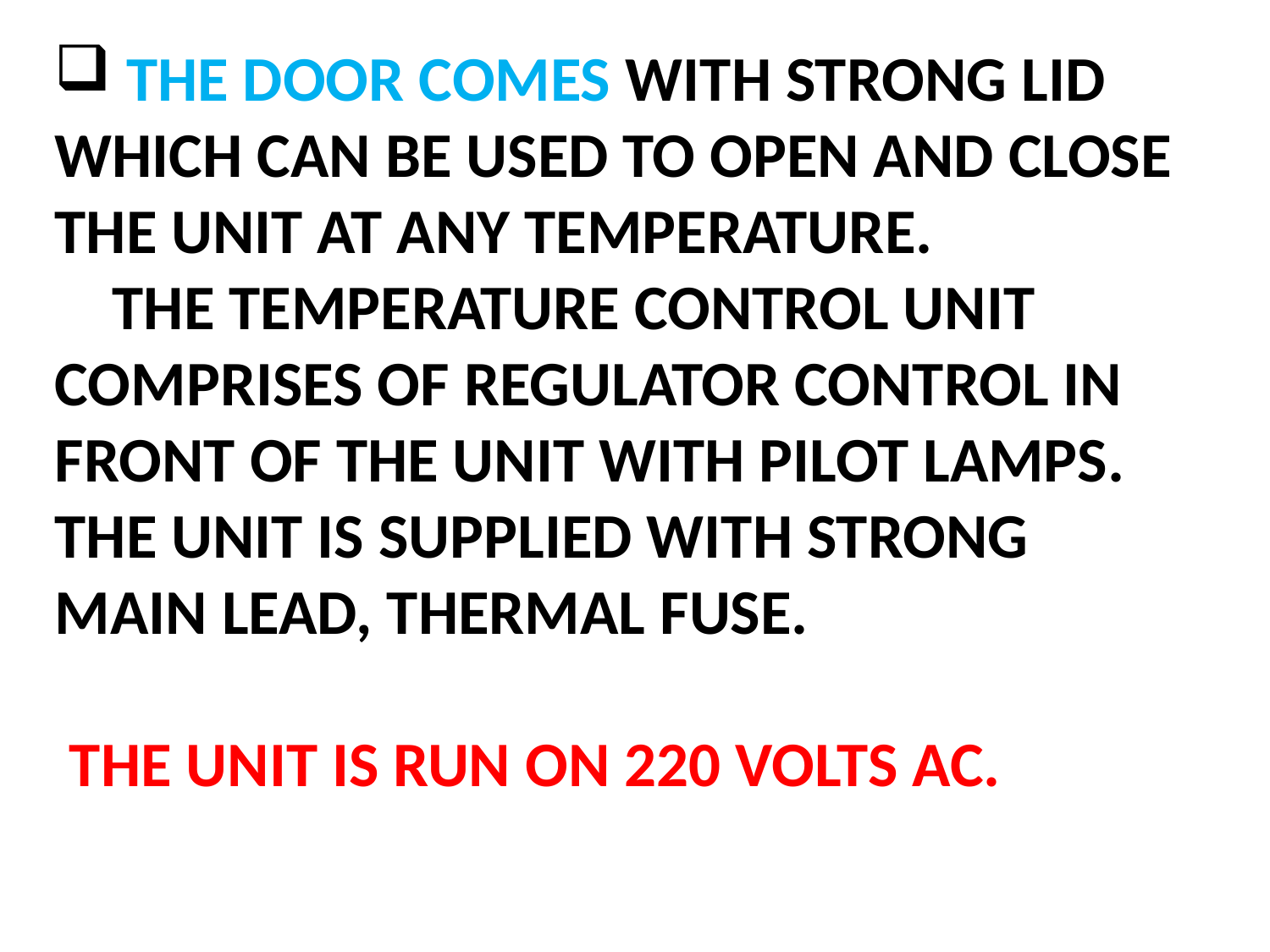

THE DOOR COMES WITH STRONG LID WHICH CAN BE USED TO OPEN AND CLOSE THE UNIT AT ANY TEMPERATURE.
    THE TEMPERATURE CONTROL UNIT COMPRISES OF REGULATOR CONTROL IN FRONT OF THE UNIT WITH PILOT LAMPS. THE UNIT IS SUPPLIED WITH STRONG MAIN LEAD, THERMAL FUSE.

 THE UNIT IS RUN ON 220 VOLTS AC.